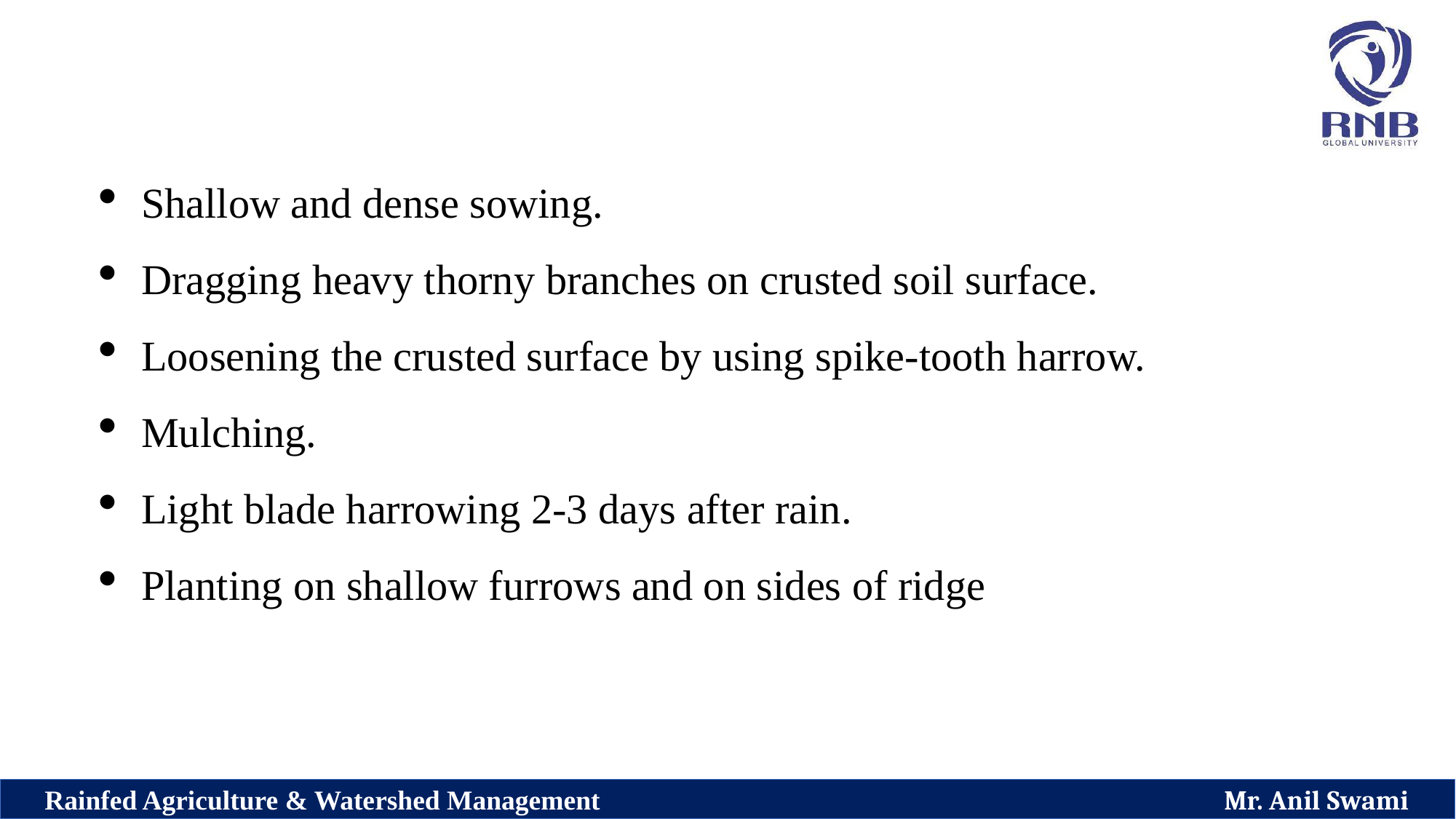

Shallow and dense sowing.
Dragging heavy thorny branches on crusted soil surface.
Loosening the crusted surface by using spike-tooth harrow.
Mulching.
Light blade harrowing 2-3 days after rain.
Planting on shallow furrows and on sides of ridge